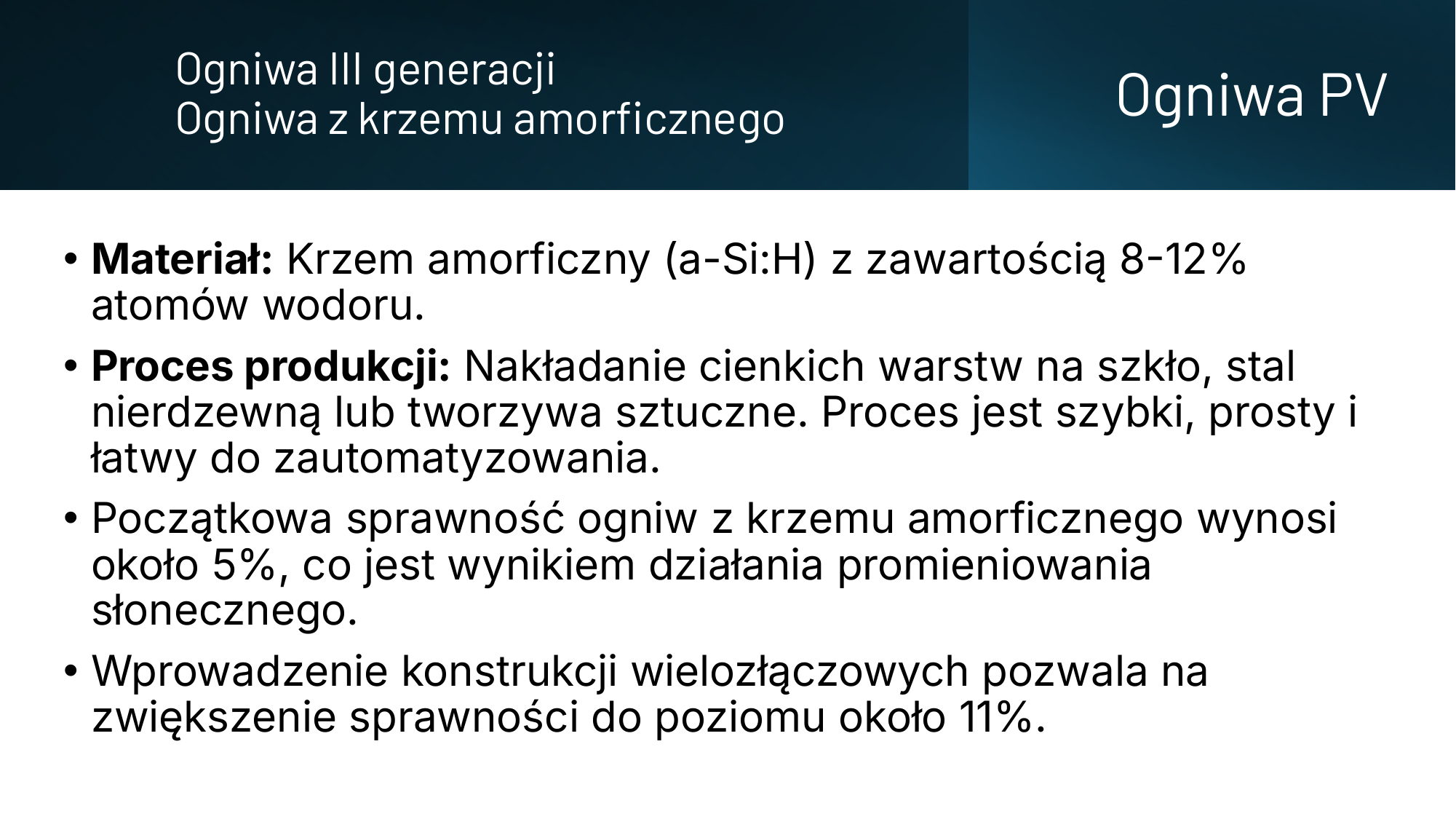

Ogniwa III generacji
Ogniwa z krzemu amorficznego
# Ogniwa PV
Materiał: Krzem amorficzny (a-Si:H) z zawartością 8-12% atomów wodoru.
Proces produkcji: Nakładanie cienkich warstw na szkło, stal nierdzewną lub tworzywa sztuczne. Proces jest szybki, prosty i łatwy do zautomatyzowania.
Początkowa sprawność ogniw z krzemu amorficznego wynosi około 5%, co jest wynikiem działania promieniowania słonecznego.
Wprowadzenie konstrukcji wielozłączowych pozwala na zwiększenie sprawności do poziomu około 11%.